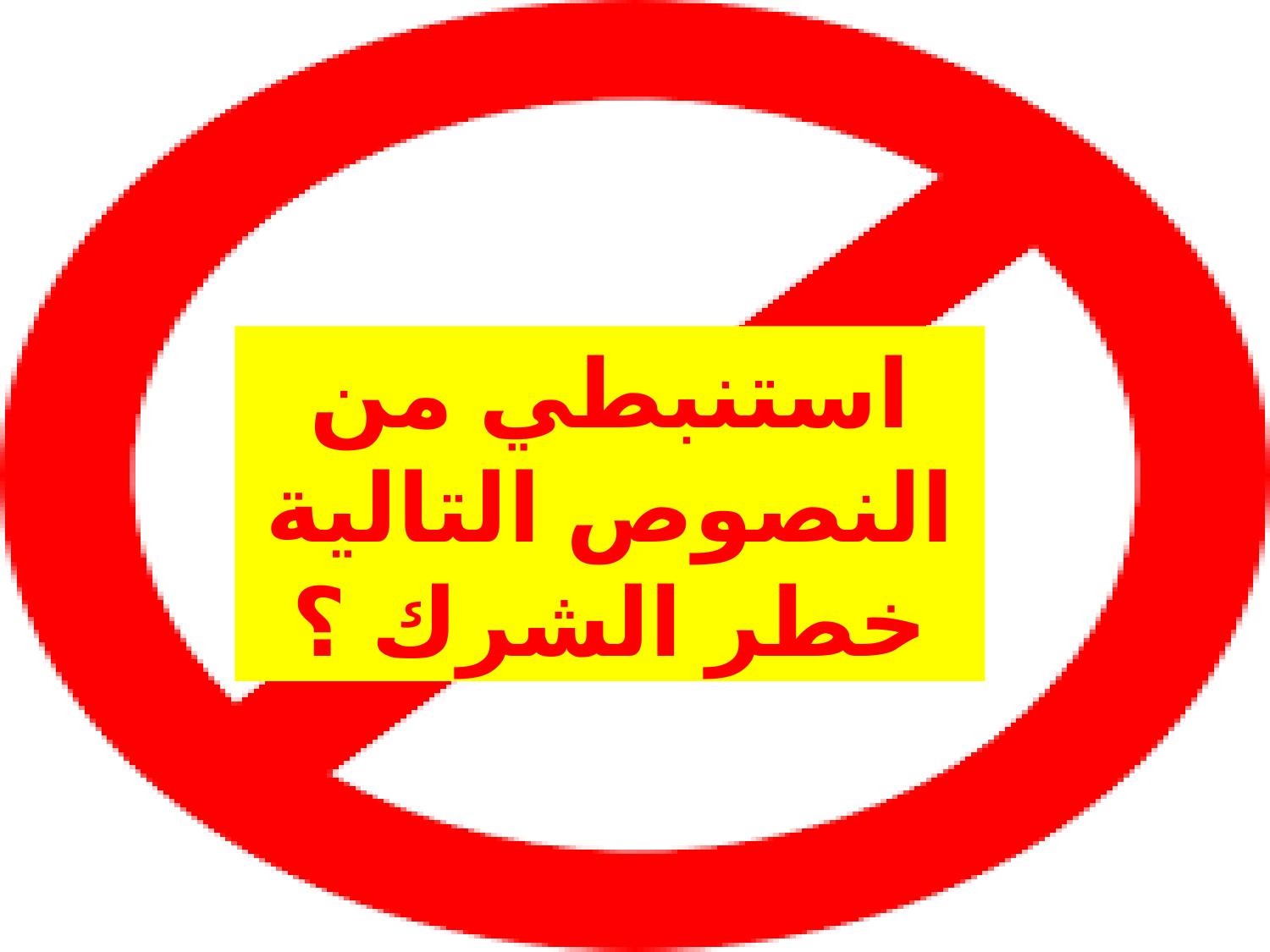

استنبطي من النصوص التالية خطر الشرك ؟